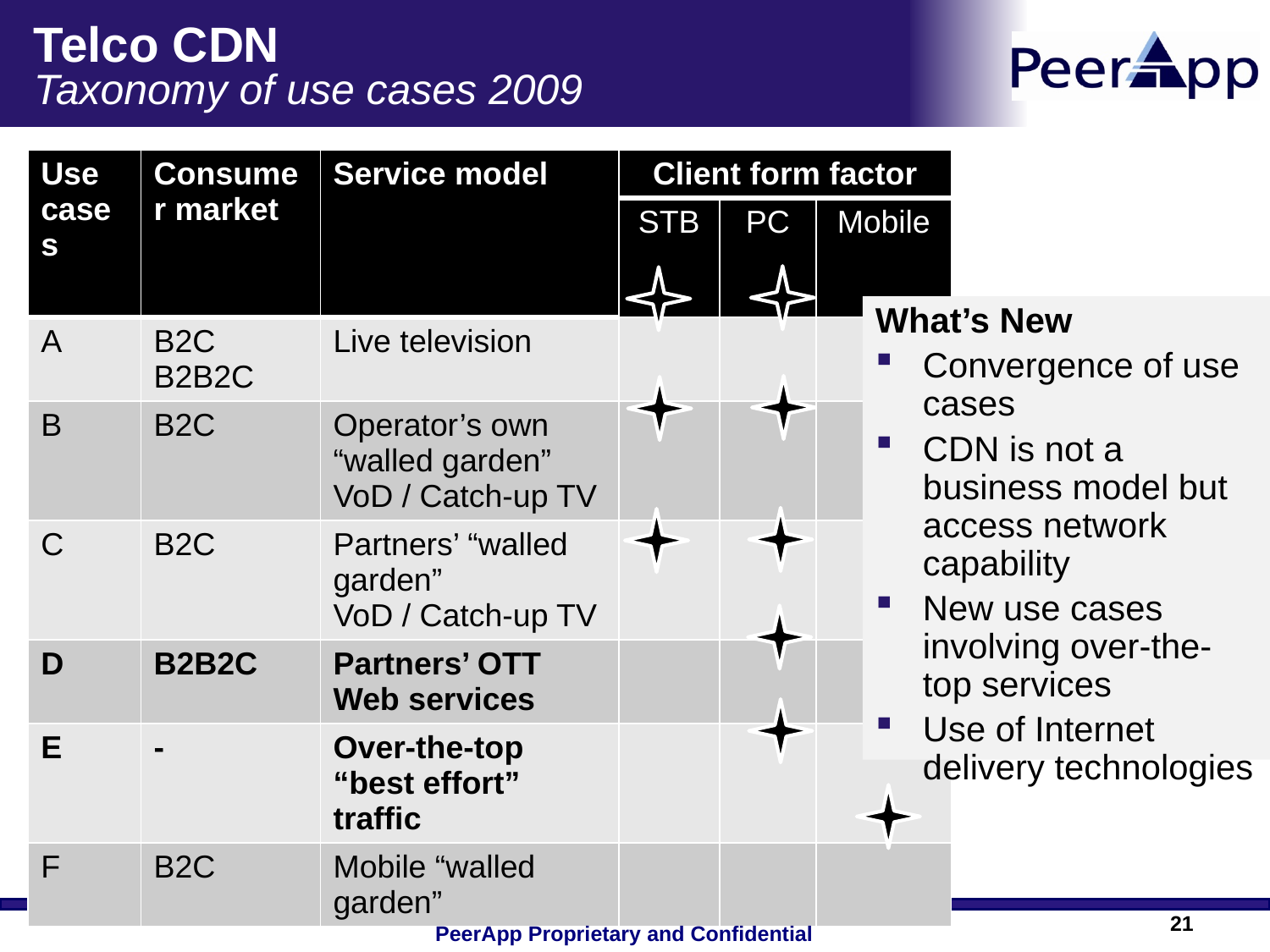

Telco CDN
Taxonomy of use cases 2009
| Use cases | Consumer market | Service model | Client form factor |  |  |
| --- | --- | --- | --- | --- | --- |
|  |  |  | STB | PC | Mobile |
| A | B2C B2B2C | Live television |  |  |  |
| B | B2C | Operator’s own “walled garden” VoD / Catch-up TV |  |  |  |
| C | B2C | Partners’ “walled garden” VoD / Catch-up TV |  |  |  |
| D | B2B2C | Partners’ OTT Web services |  |  |  |
| E | - | Over-the-top “best effort” traffic |  |  |  |
| F | B2C | Mobile “walled garden” |  |  |  |

What’s New
Convergence of use cases
CDN is not a business model but access network capability
New use cases involving over-the-top services
Use of Internet delivery technologies

PeerApp Proprietary and Confidential
21